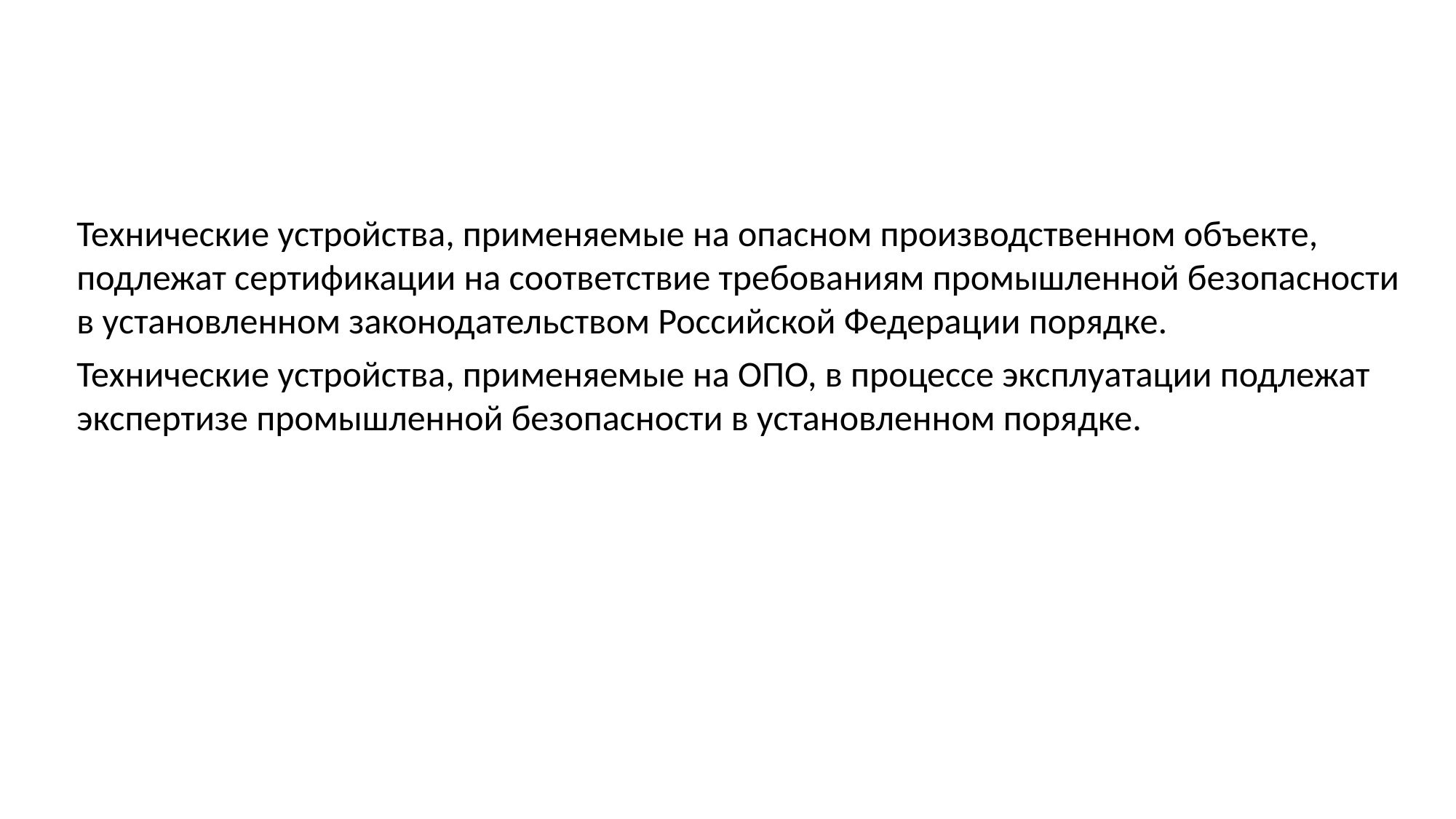

Технические устройства, применяемые на опасном производственном объекте, подлежат сертификации на соответствие требованиям промышленной безопасности в установленном законодательством Российской Федерации порядке.
Технические устройства, применяемые на ОПО, в процессе эксплуатации подлежат экспертизе промышленной безопасности в установленном порядке.